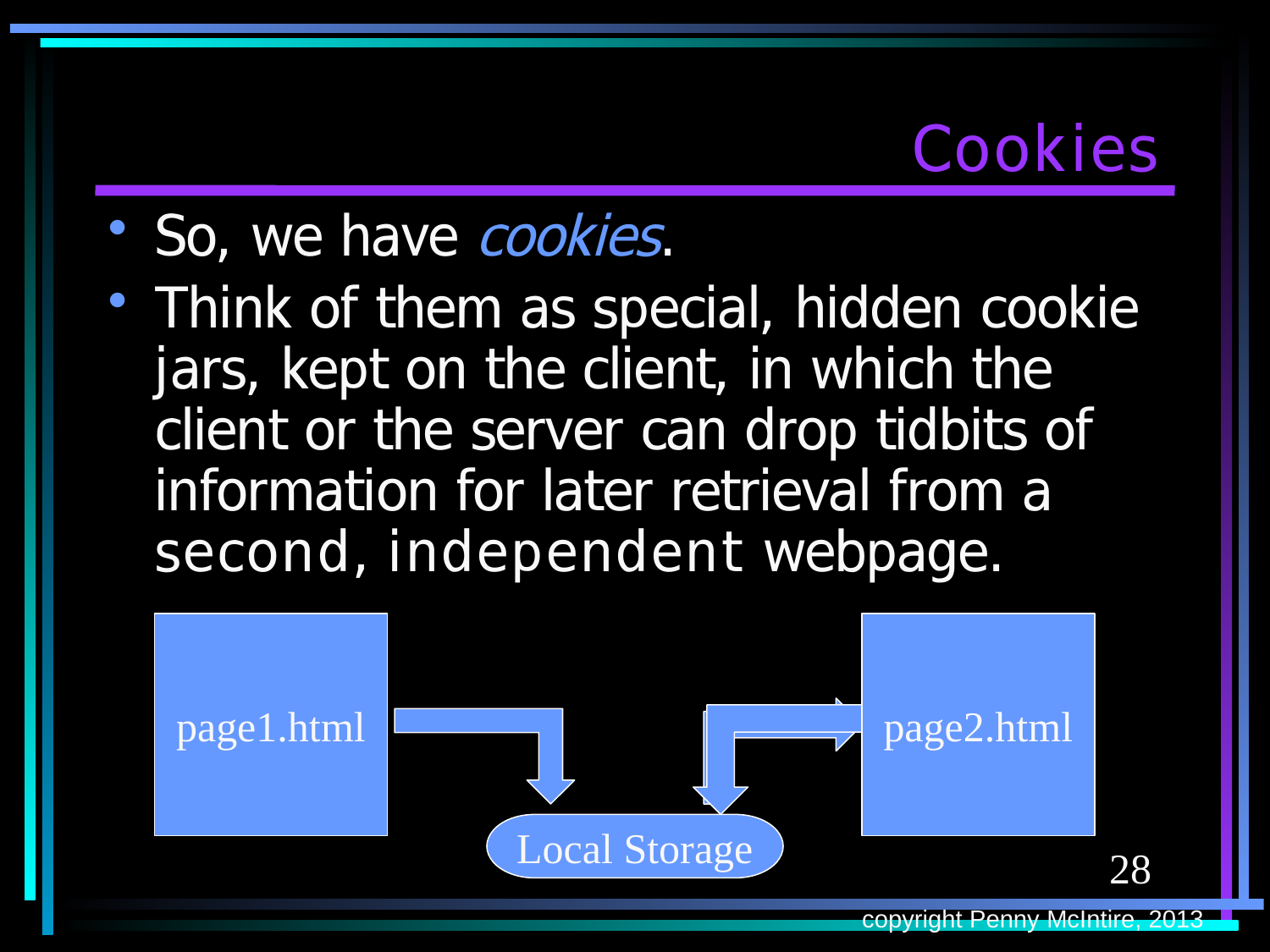

# Cookies
So, we have cookies.
Think of them as special, hidden cookie jars, kept on the client, in which the client or the server can drop tidbits of information for later retrieval from a second, independent webpage.
page1.html
page2.html

Local Storage
28
copyright Penny McIntire, 2013